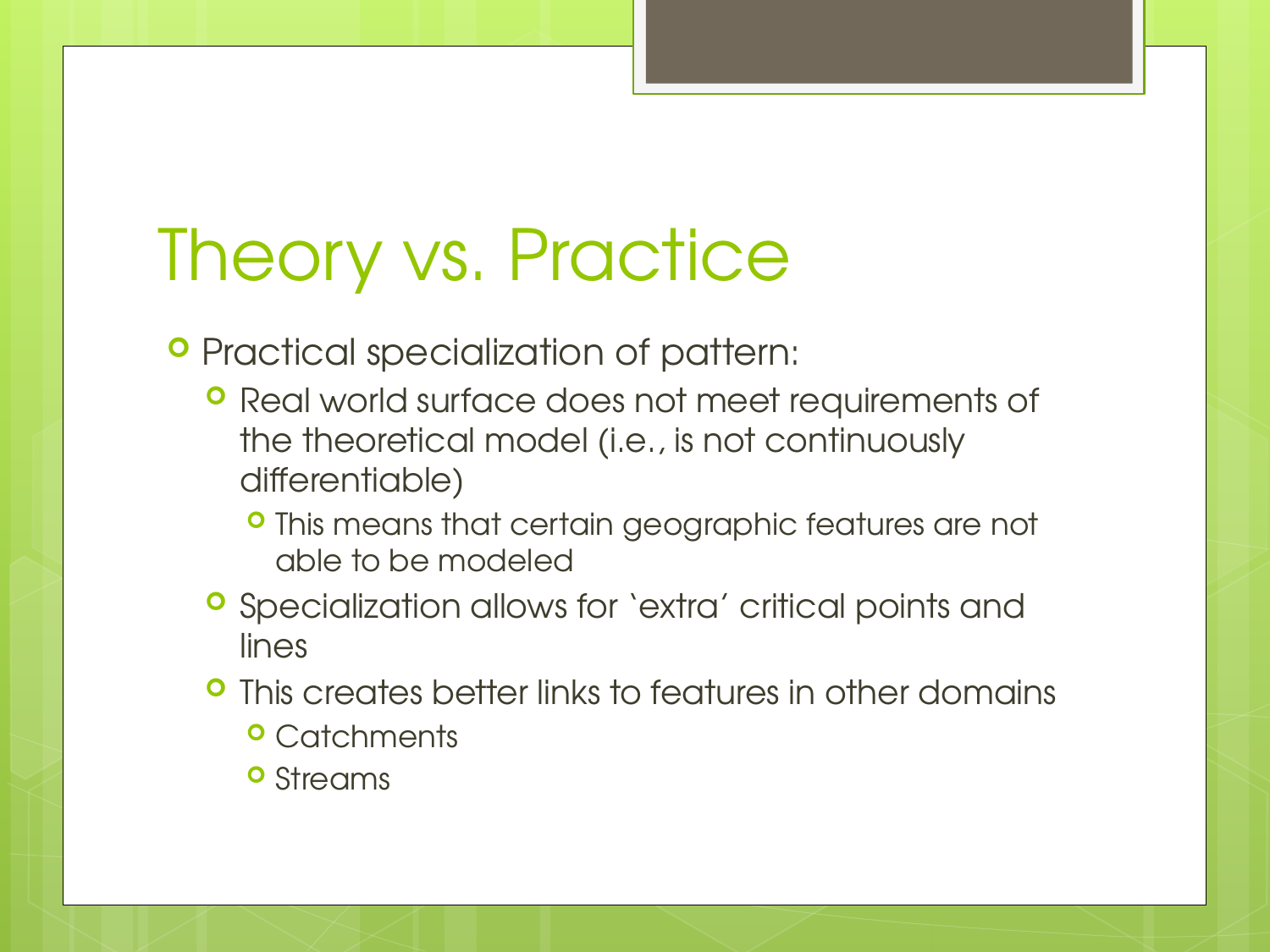

# Theory vs. Practice
Practical specialization of pattern:
Real world surface does not meet requirements of the theoretical model (i.e., is not continuously differentiable)
This means that certain geographic features are not able to be modeled
Specialization allows for ‘extra’ critical points and lines
This creates better links to features in other domains
Catchments
Streams